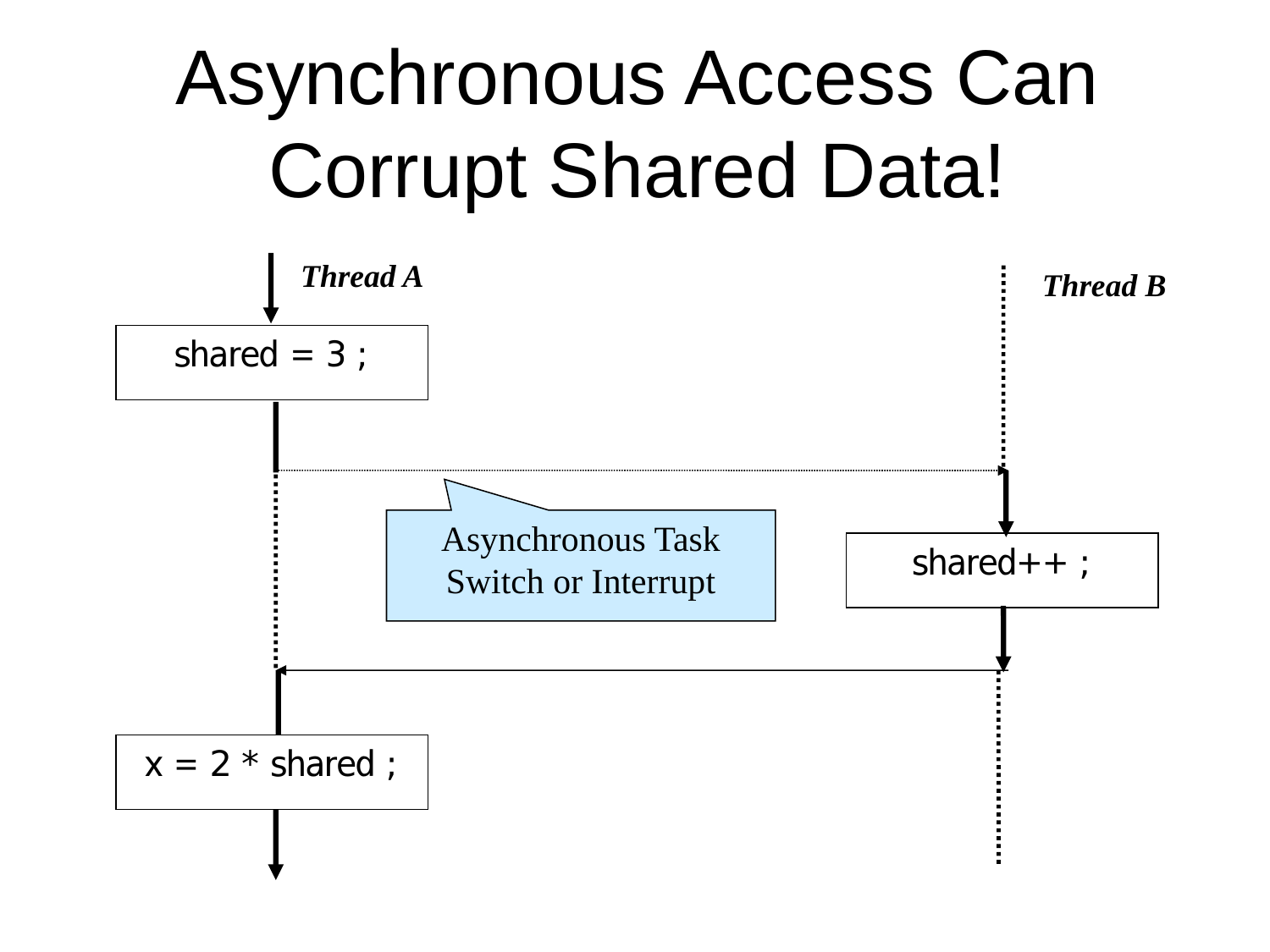

# Asynchronous Access Can Corrupt Shared Data!
Thread A

Thread B

shared = 3 ;

Asynchronous Task Switch or Interrupt
shared++ ;

x = 2 * shared ;